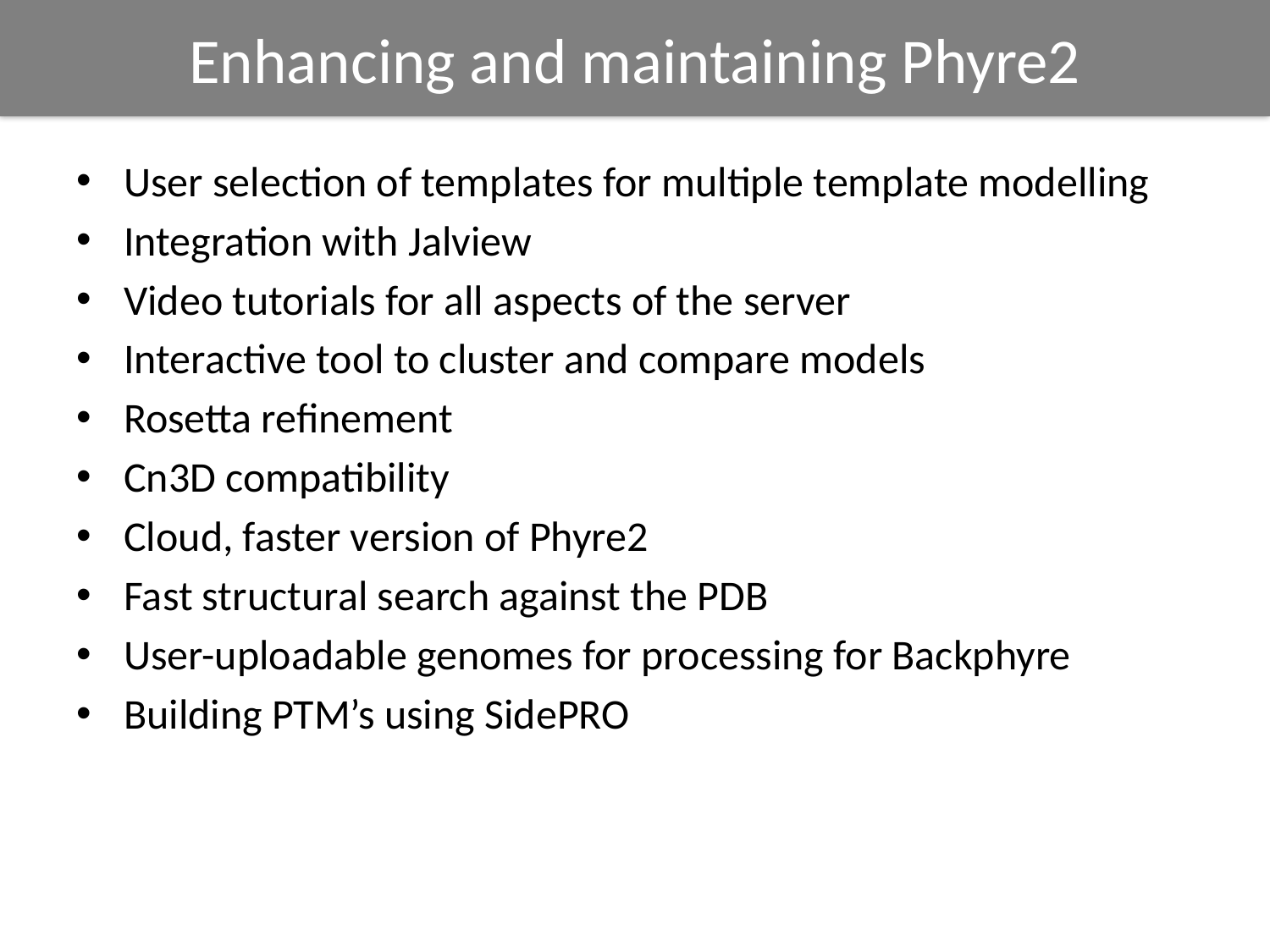

Enhancing and maintaining Phyre2
User selection of templates for multiple template modelling
Integration with Jalview
Video tutorials for all aspects of the server
Interactive tool to cluster and compare models
Rosetta refinement
Cn3D compatibility
Cloud, faster version of Phyre2
Fast structural search against the PDB
User-uploadable genomes for processing for Backphyre
Building PTM’s using SidePRO